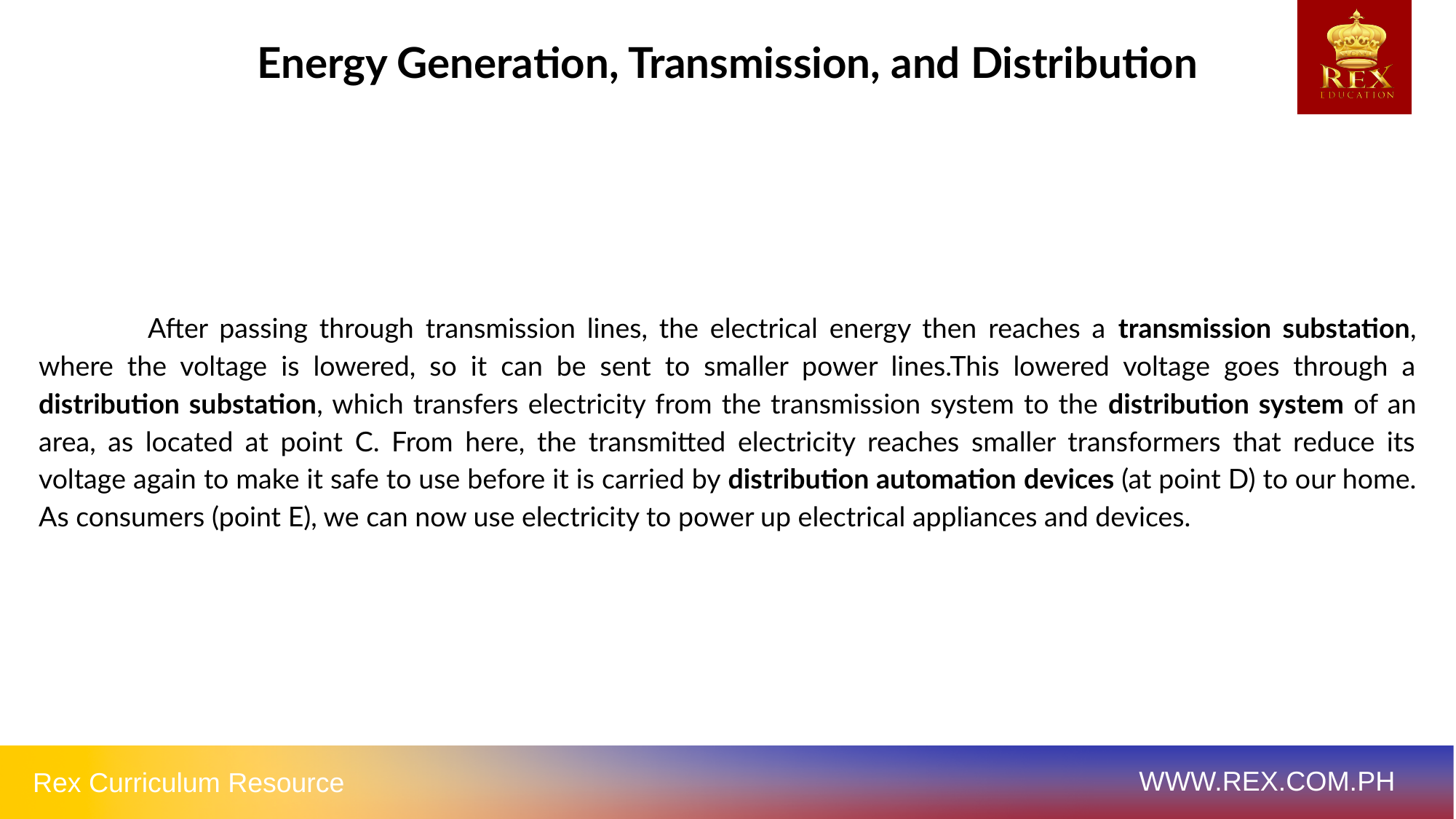

Energy Generation, Transmission, and Distribution
	After passing through transmission lines, the electrical energy then reaches a transmission substation, where the voltage is lowered, so it can be sent to smaller power lines.This lowered voltage goes through a distribution substation, which transfers electricity from the transmission system to the distribution system of an area, as located at point C. From here, the transmitted electricity reaches smaller transformers that reduce its voltage again to make it safe to use before it is carried by distribution automation devices (at point D) to our home. As consumers (point E), we can now use electricity to power up electrical appliances and devices.